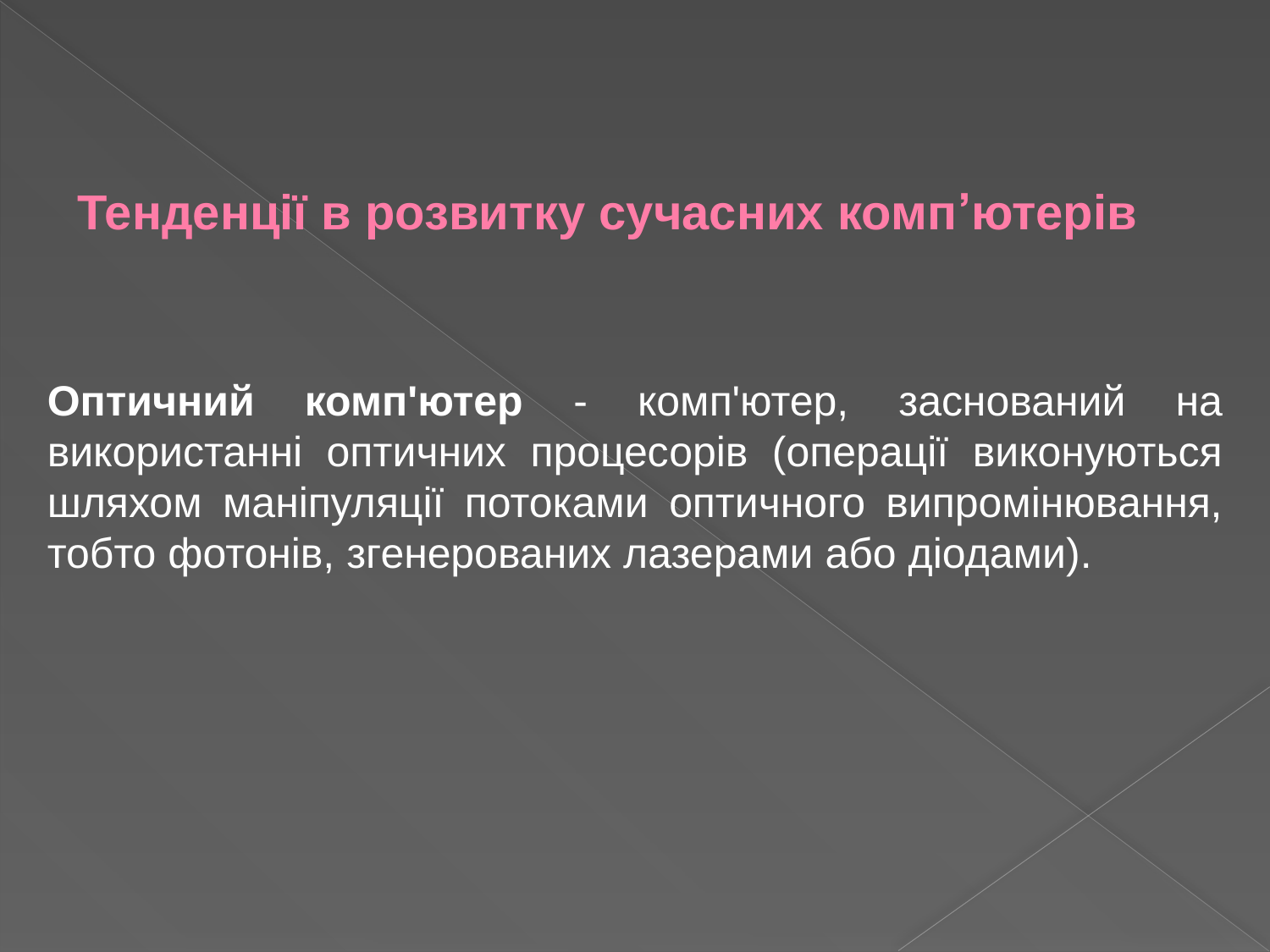

# Тенденції в розвитку сучасних комп’ютерів
Оптичний комп'ютер - комп'ютер, заснований на використанні оптичних процесорів (операції виконуються шляхом маніпуляції потоками оптичного випромінювання, тобто фотонів, згенерованих лазерами або діодами).